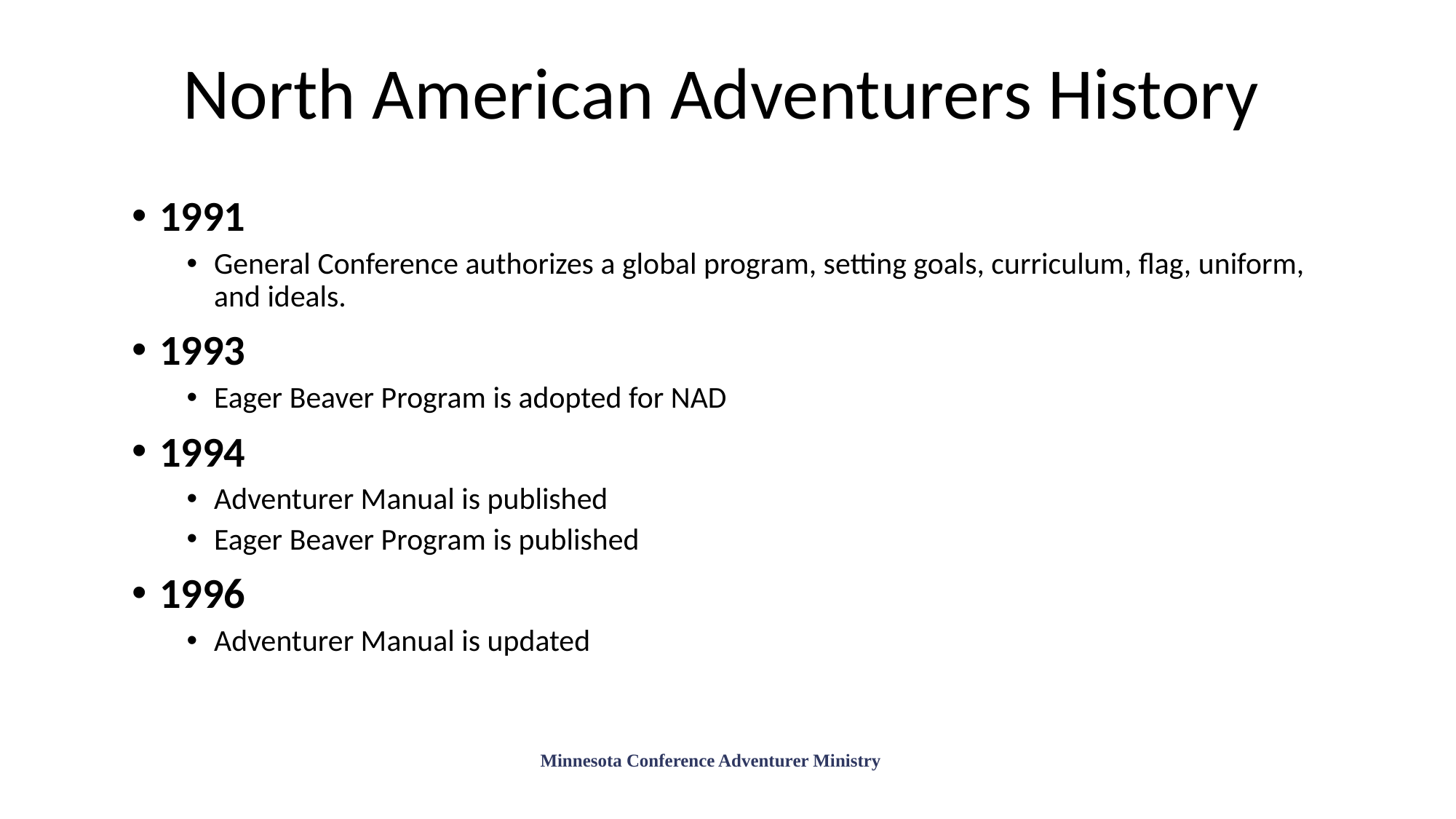

# North American Adventurers History
1991
General Conference authorizes a global program, setting goals, curriculum, flag, uniform, and ideals.
1993
Eager Beaver Program is adopted for NAD
1994
Adventurer Manual is published
Eager Beaver Program is published
1996
Adventurer Manual is updated

Minnesota Conference Adventurer Ministry